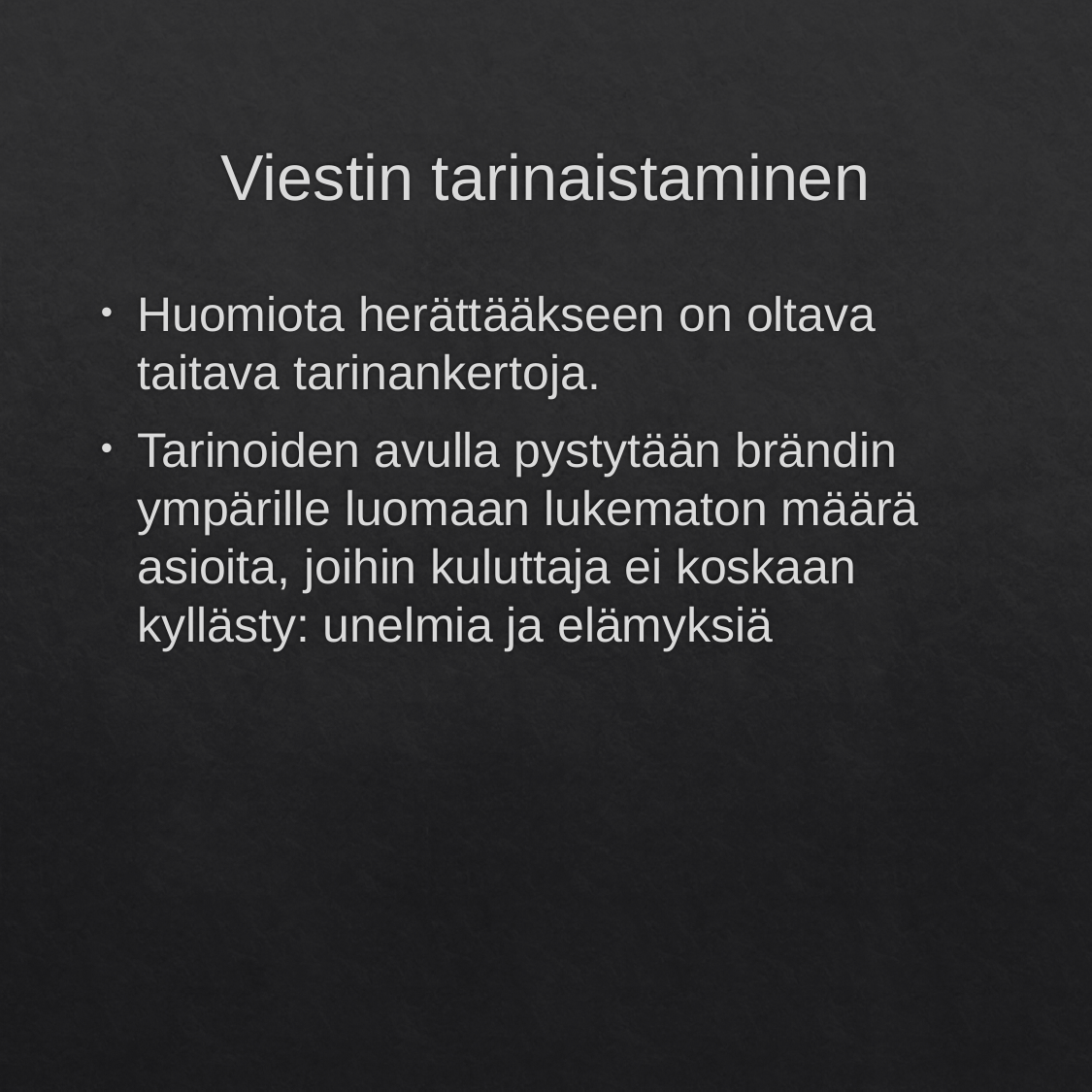

# Viestin tarinaistaminen
Huomiota herättääkseen on oltava taitava tarinankertoja.
Tarinoiden avulla pystytään brändin ympärille luomaan lukematon määrä asioita, joihin kuluttaja ei koskaan kyllästy: unelmia ja elämyksiä